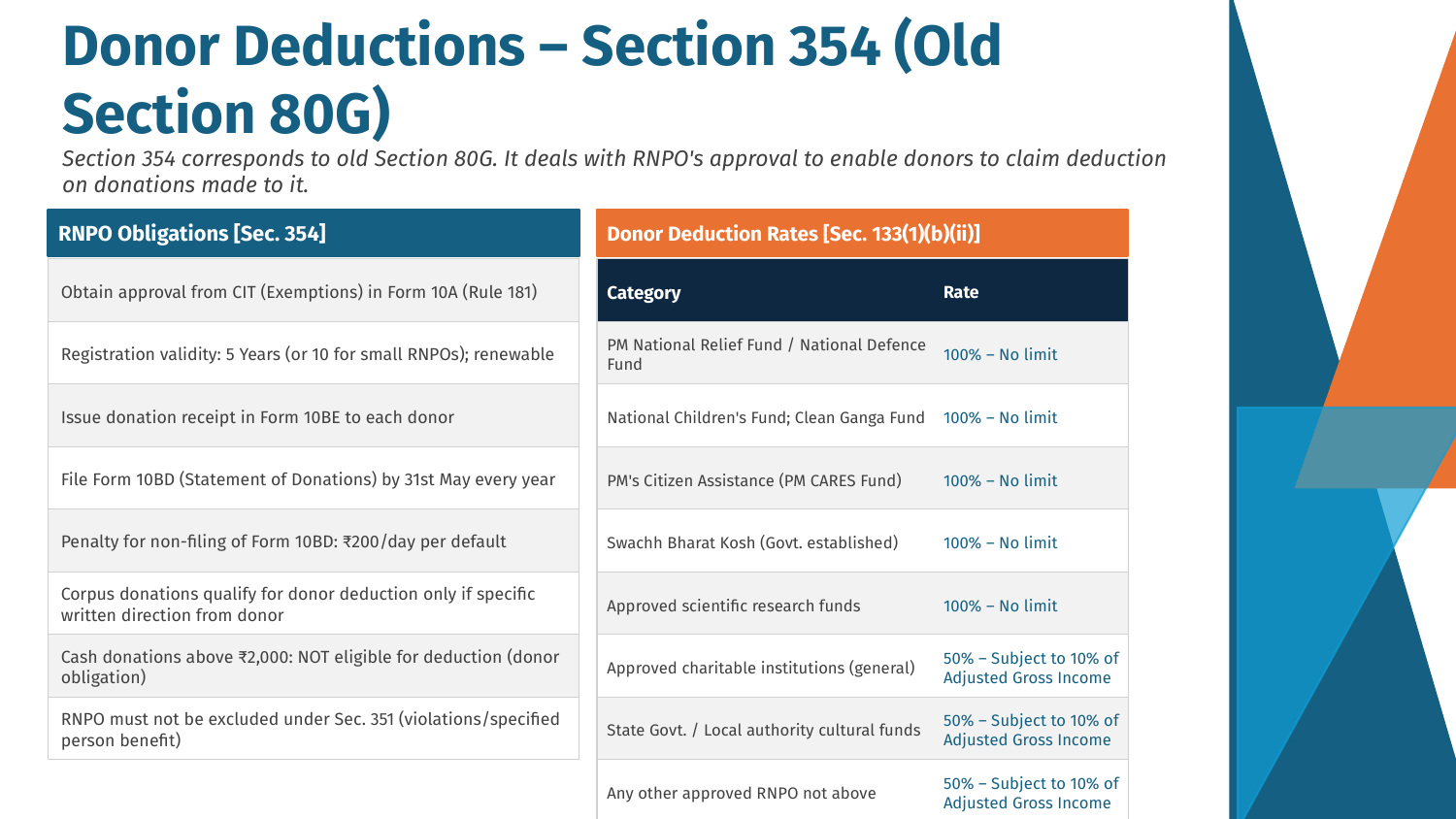

Donor Deductions – Section 354 (Old Section 80G)
Section 354 corresponds to old Section 80G. It deals with RNPO's approval to enable donors to claim deduction on donations made to it.

RNPO Obligations [Sec. 354]
Donor Deduction Rates [Sec. 133(1)(b)(ii)]

Obtain approval from CIT (Exemptions) in Form 10A (Rule 181)
Category
Rate

Registration validity: 5 Years (or 10 for small RNPOs); renewable
PM National Relief Fund / National Defence Fund
100% – No limit

Issue donation receipt in Form 10BE to each donor
National Children's Fund; Clean Ganga Fund
100% – No limit

File Form 10BD (Statement of Donations) by 31st May every year
PM's Citizen Assistance (PM CARES Fund)
100% – No limit

Penalty for non-filing of Form 10BD: ₹200/day per default
Swachh Bharat Kosh (Govt. established)
100% – No limit

Corpus donations qualify for donor deduction only if specific written direction from donor
Approved scientific research funds
100% – No limit

Cash donations above ₹2,000: NOT eligible for deduction (donor obligation)
Approved charitable institutions (general)
50% – Subject to 10% of Adjusted Gross Income

RNPO must not be excluded under Sec. 351 (violations/specified person benefit)
State Govt. / Local authority cultural funds
50% – Subject to 10% of Adjusted Gross Income

Any other approved RNPO not above
50% – Subject to 10% of Adjusted Gross Income